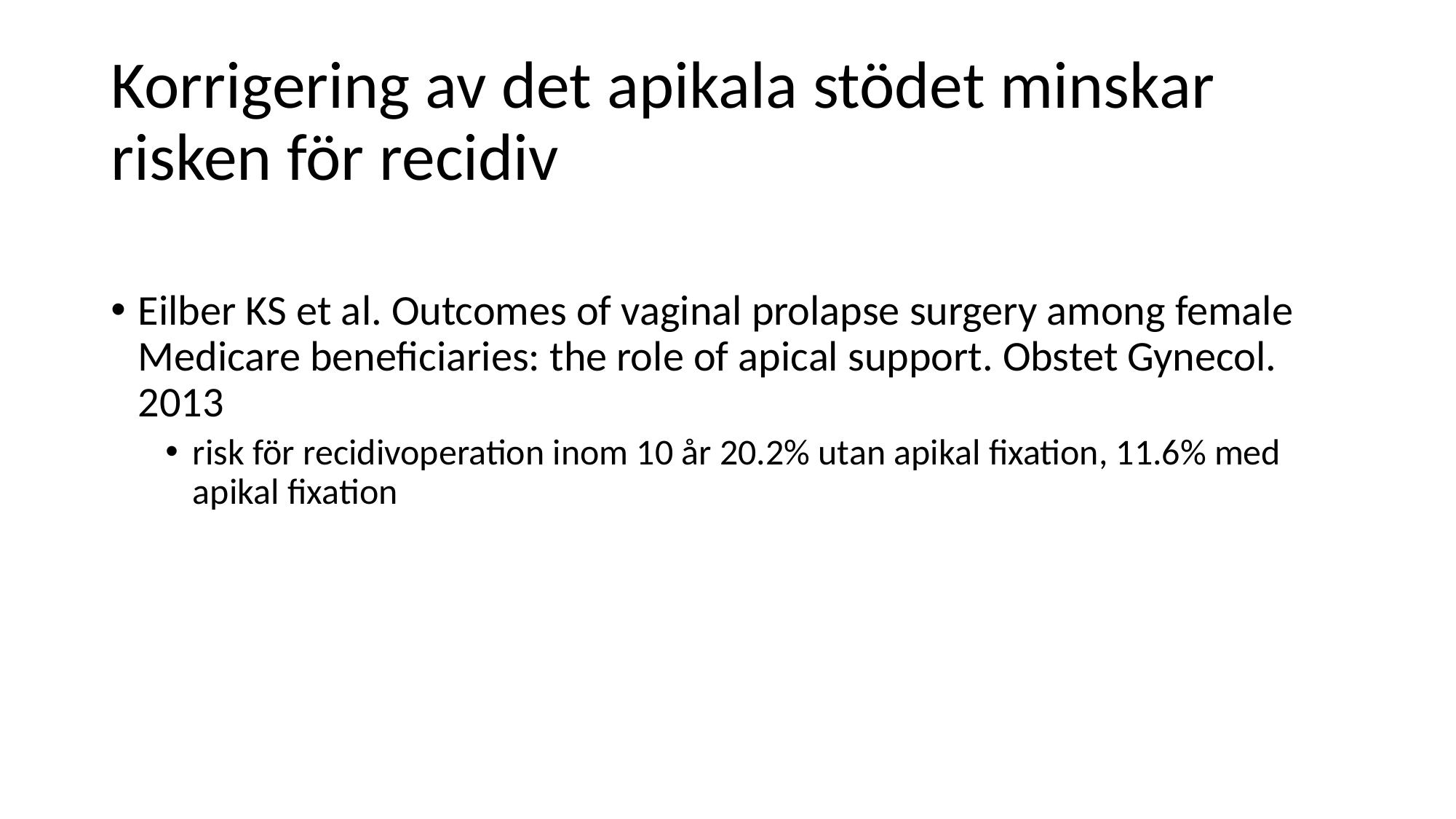

# Korrigering av det apikala stödet minskar risken för recidiv
Eilber KS et al. Outcomes of vaginal prolapse surgery among female Medicare beneficiaries: the role of apical support. Obstet Gynecol. 2013
risk för recidivoperation inom 10 år 20.2% utan apikal fixation, 11.6% med apikal fixation